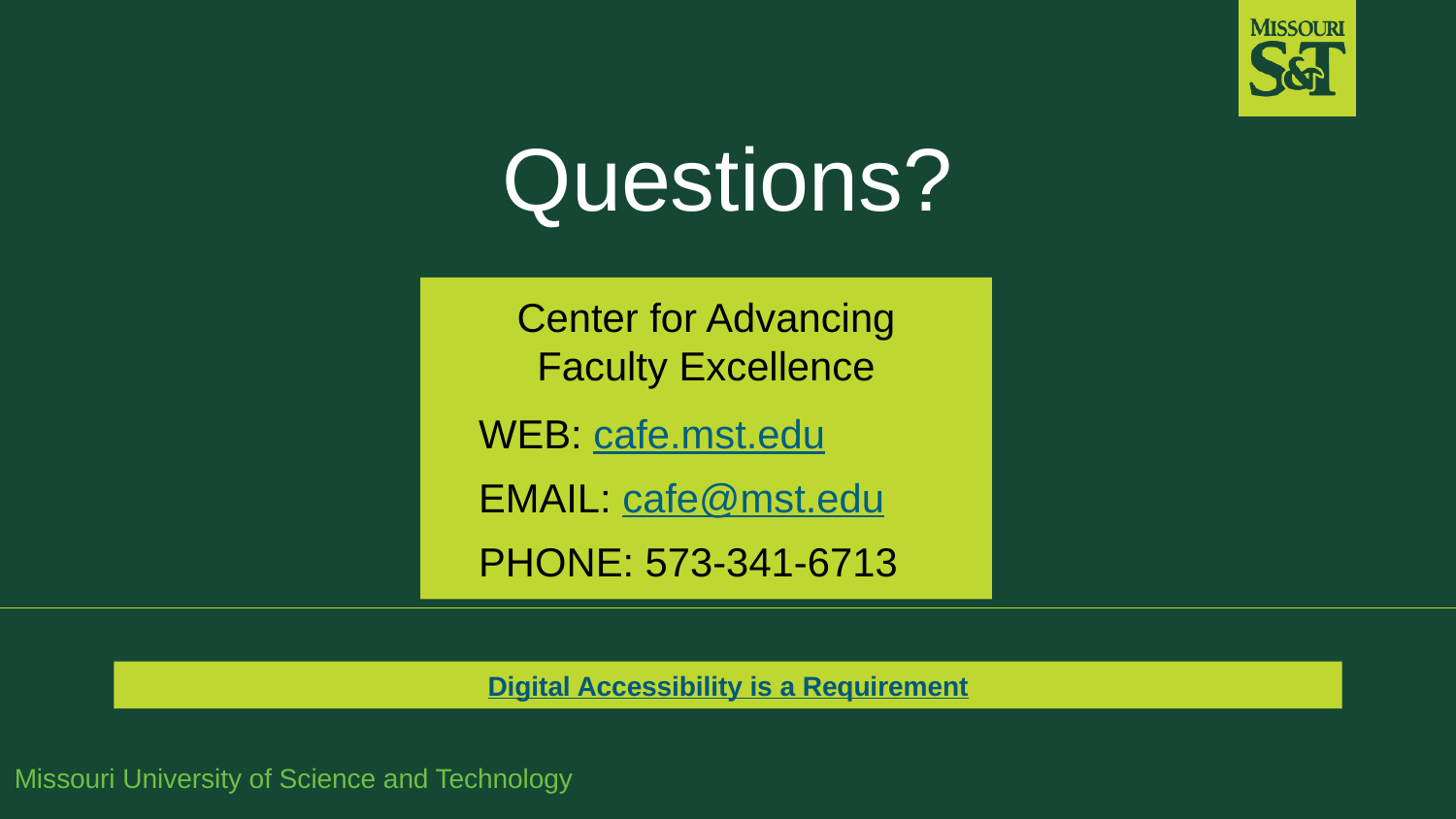

# Questions?
Center for Advancing
Faculty Excellence
WEB: cafe.mst.edu
EMAIL: cafe@mst.edu
PHONE: 573-341-6713
Digital Accessibility is a Requirement
Missouri University of Science and Technology